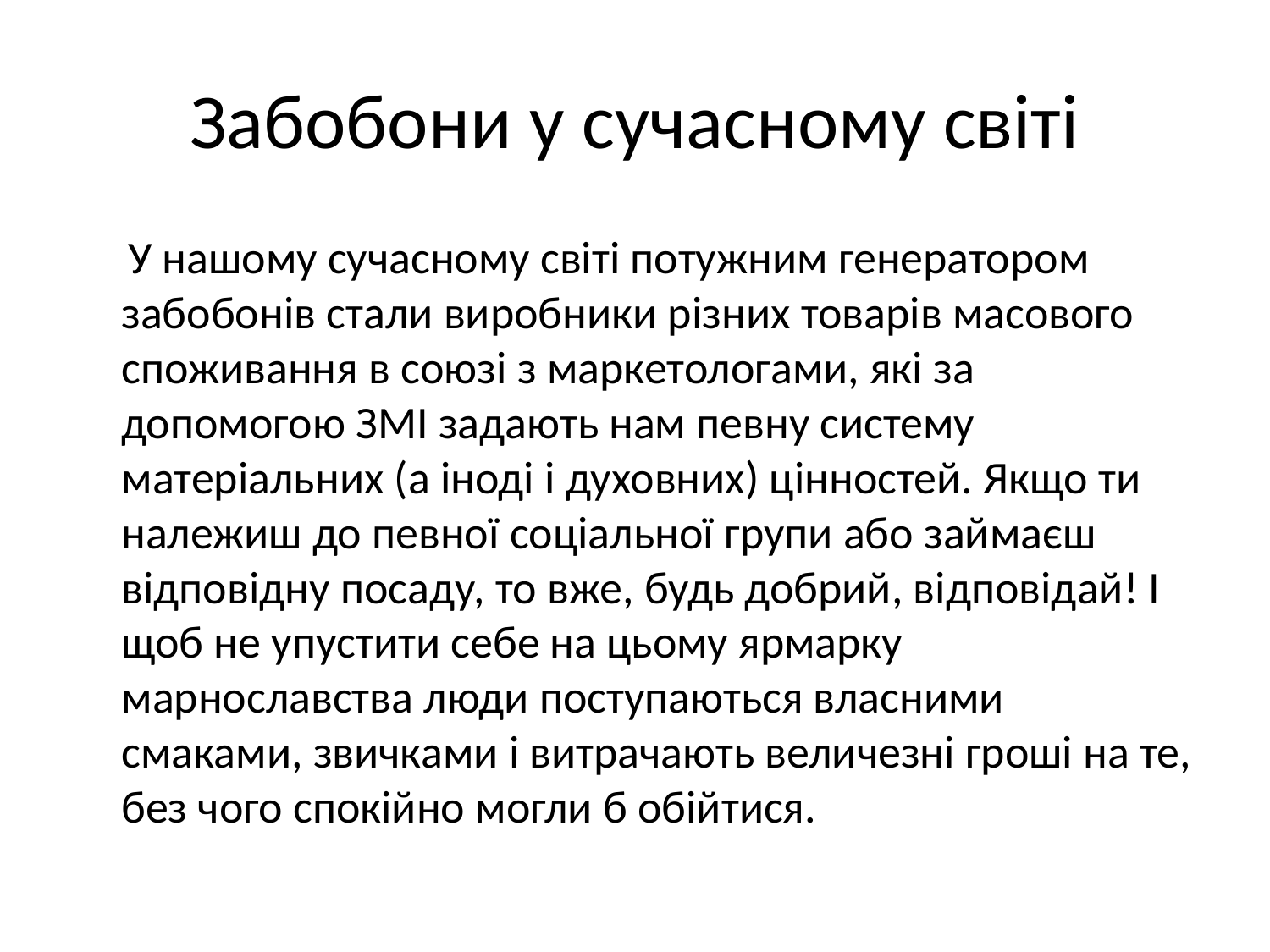

# Забобони у сучасному світі
     У нашому сучасному світі потужним генератором забобонів стали виробники різних товарів масового споживання в союзі з маркетологами, які за допомогою ЗМІ задають нам певну систему матеріальних (а іноді і духовних) цінностей. Якщо ти належиш до певної соціальної групи або займаєш відповідну посаду, то вже, будь добрий, відповідай! І щоб не упустити себе на цьому ярмарку марнославства люди поступаються власними смаками, звичками і витрачають величезні гроші на те, без чого спокійно могли б обійтися.